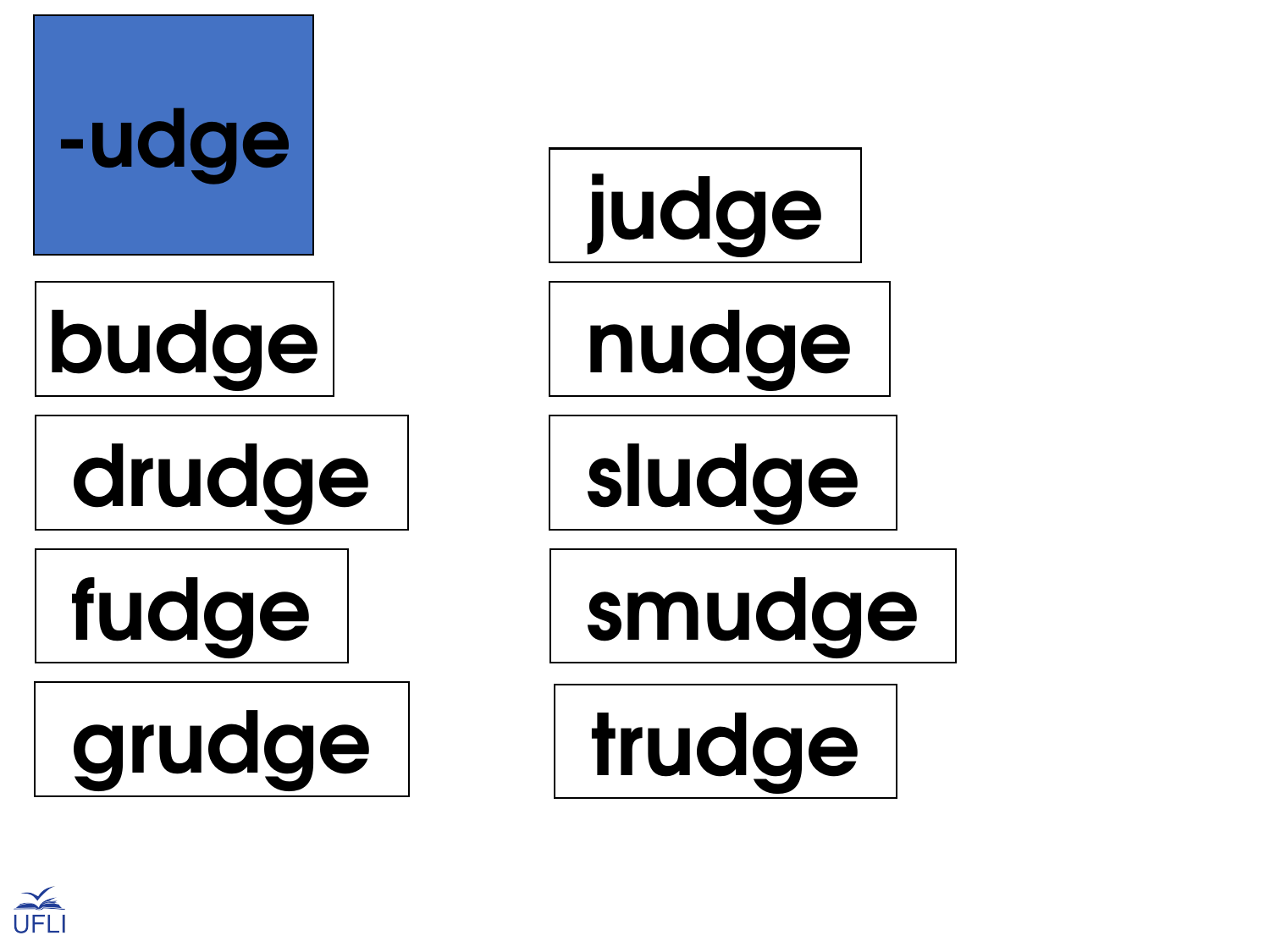

-udge
 judge
budge
 nudge
 drudge
 sludge
 fudge
 smudge
 grudge
 trudge